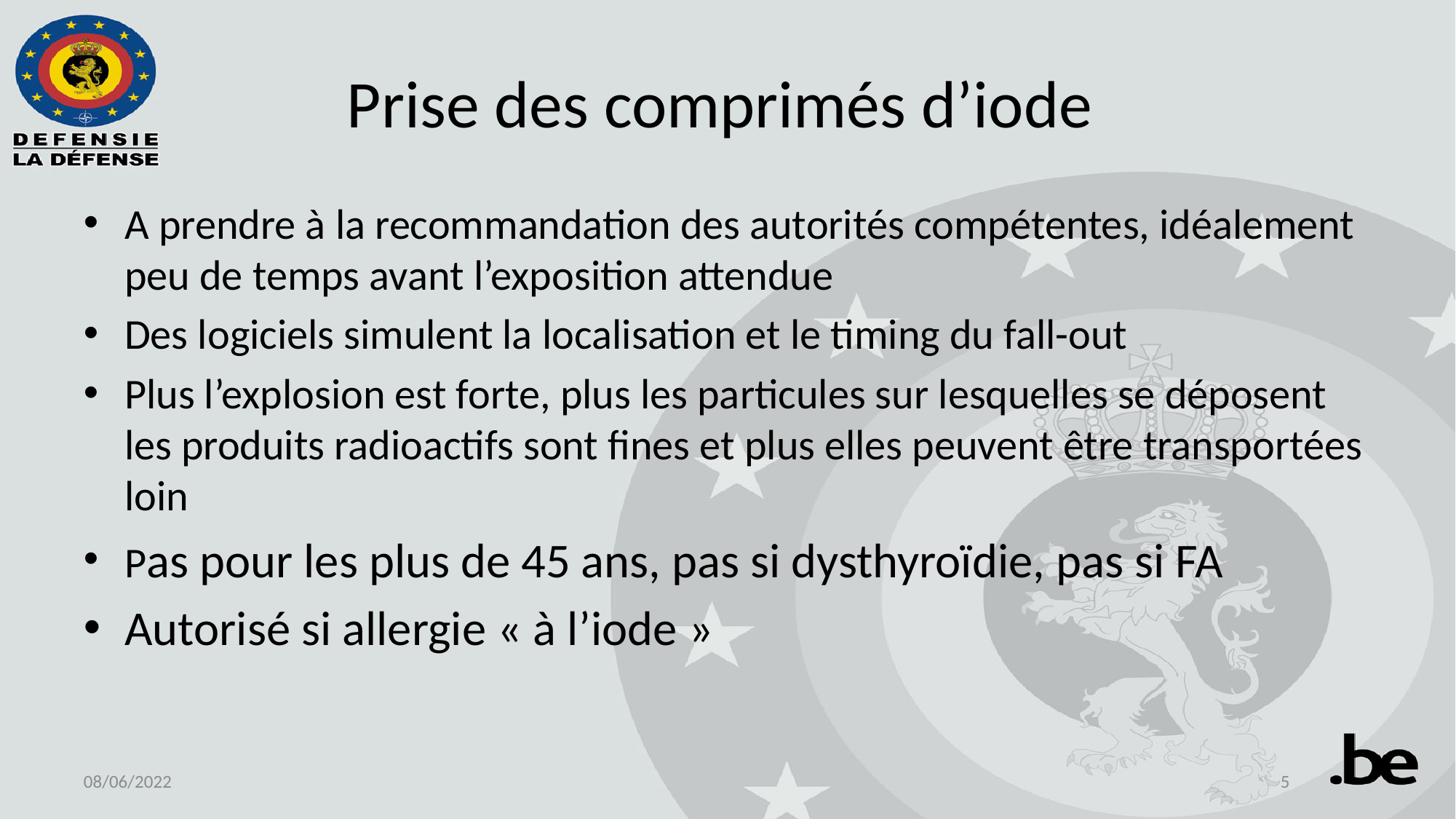

# Prise des comprimés d’iode
A prendre à la recommandation des autorités compétentes, idéalement peu de temps avant l’exposition attendue
Des logiciels simulent la localisation et le timing du fall-out
Plus l’explosion est forte, plus les particules sur lesquelles se déposent les produits radioactifs sont fines et plus elles peuvent être transportées loin
Pas pour les plus de 45 ans, pas si dysthyroïdie, pas si FA
Autorisé si allergie « à l’iode »
08/06/2022
5